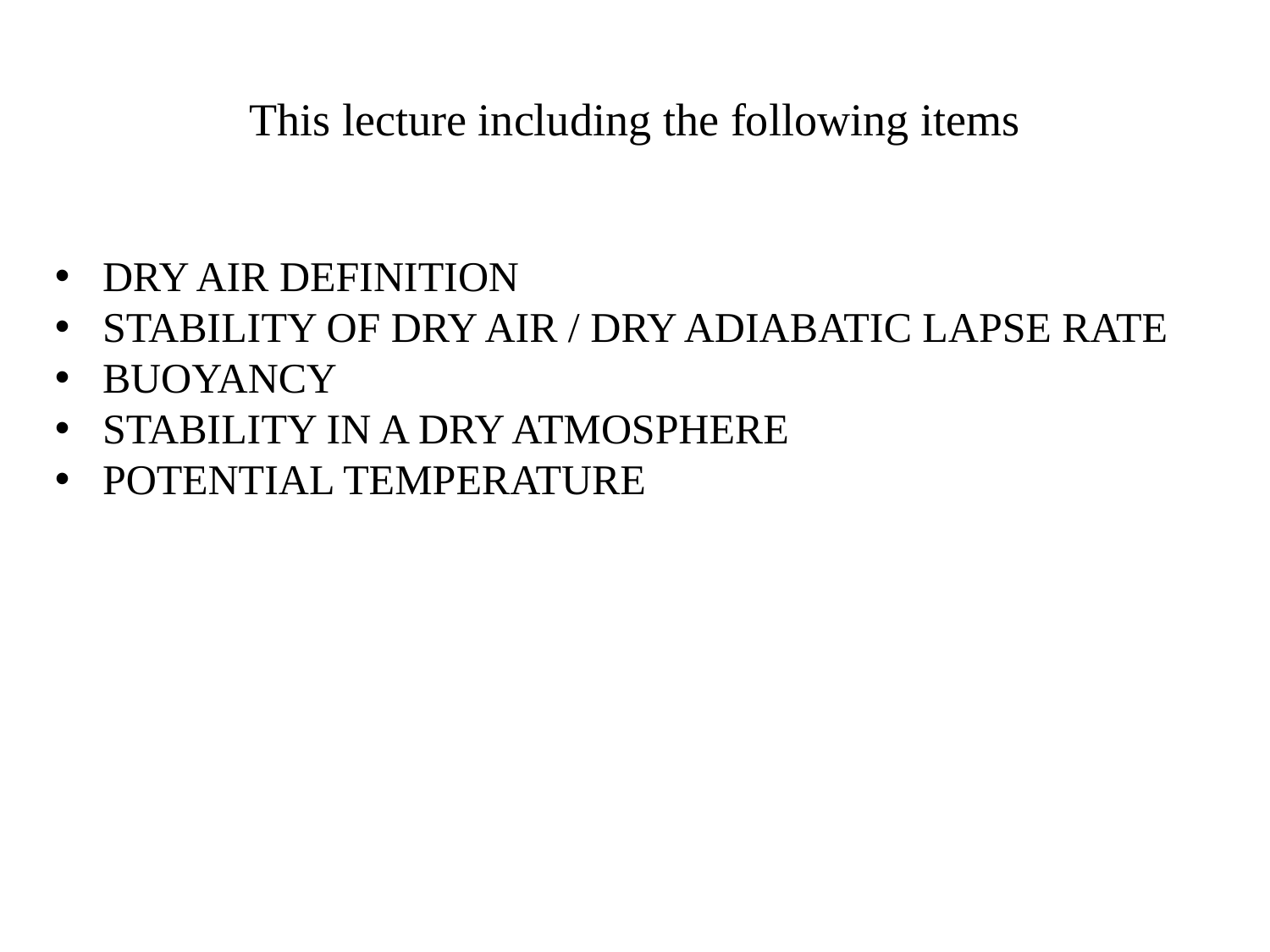

# This lecture including the following items
DRY AIR DEFINITION
STABILITY OF DRY AIR / DRY ADIABATIC LAPSE RATE
BUOYANCY
STABILITY IN A DRY ATMOSPHERE
POTENTIAL TEMPERATURE